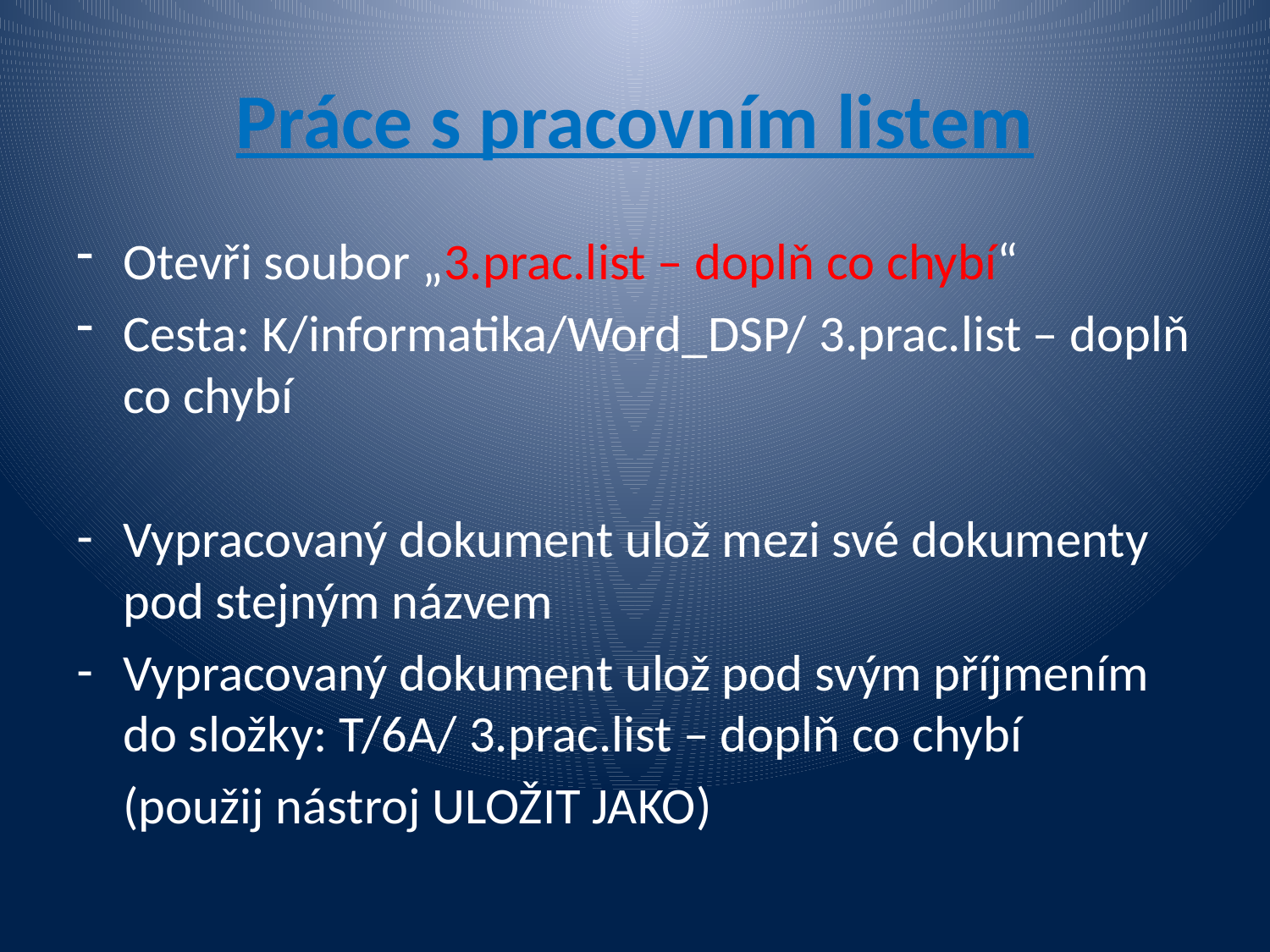

# Práce s pracovním listem
Otevři soubor „3.prac.list – doplň co chybí“
Cesta: K/informatika/Word_DSP/ 3.prac.list – doplň co chybí

Vypracovaný dokument ulož mezi své dokumenty pod stejným názvem
Vypracovaný dokument ulož pod svým příjmením do složky: T/6A/ 3.prac.list – doplň co chybí
	(použij nástroj ULOŽIT JAKO)